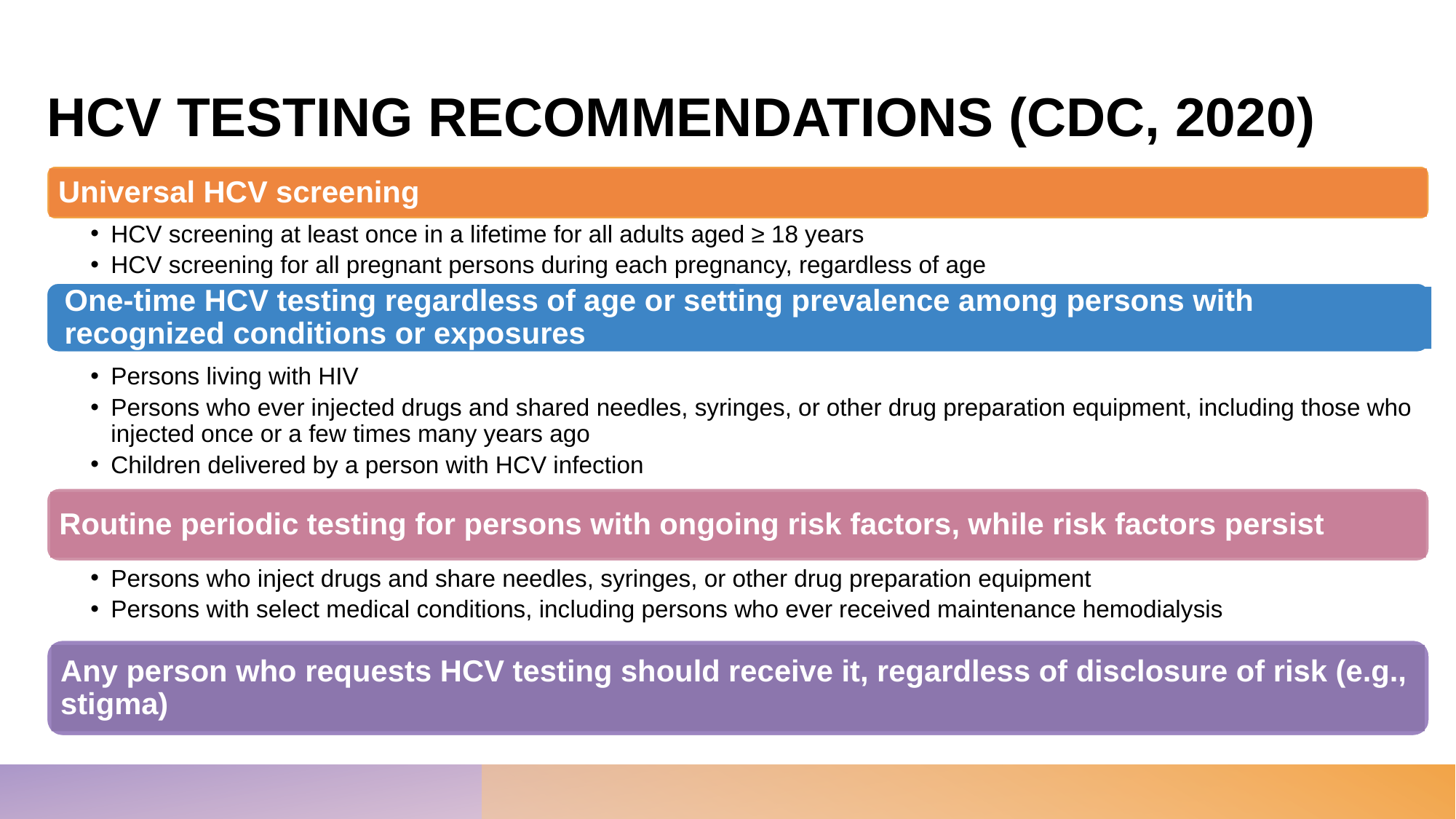

# HCV TESTING RECOMMENDATIONS (CDC, 2020)

Universal HCV screening

HCV screening at least once in a lifetime for all adults aged ≥ 18 years
HCV screening for all pregnant persons during each pregnancy, regardless of age

One-time HCV testing regardless of age or setting prevalence among persons with recognized conditions or exposures

Persons living with HIV
Persons who ever injected drugs and shared needles, syringes, or other drug preparation equipment, including those who injected once or a few times many years ago
Children delivered by a person with HCV infection

Routine periodic testing for persons with ongoing risk factors, while risk factors persist

Persons who inject drugs and share needles, syringes, or other drug preparation equipment
Persons with select medical conditions, including persons who ever received maintenance hemodialysis

Any person who requests HCV testing should receive it, regardless of disclosure of risk (e.g., stigma)